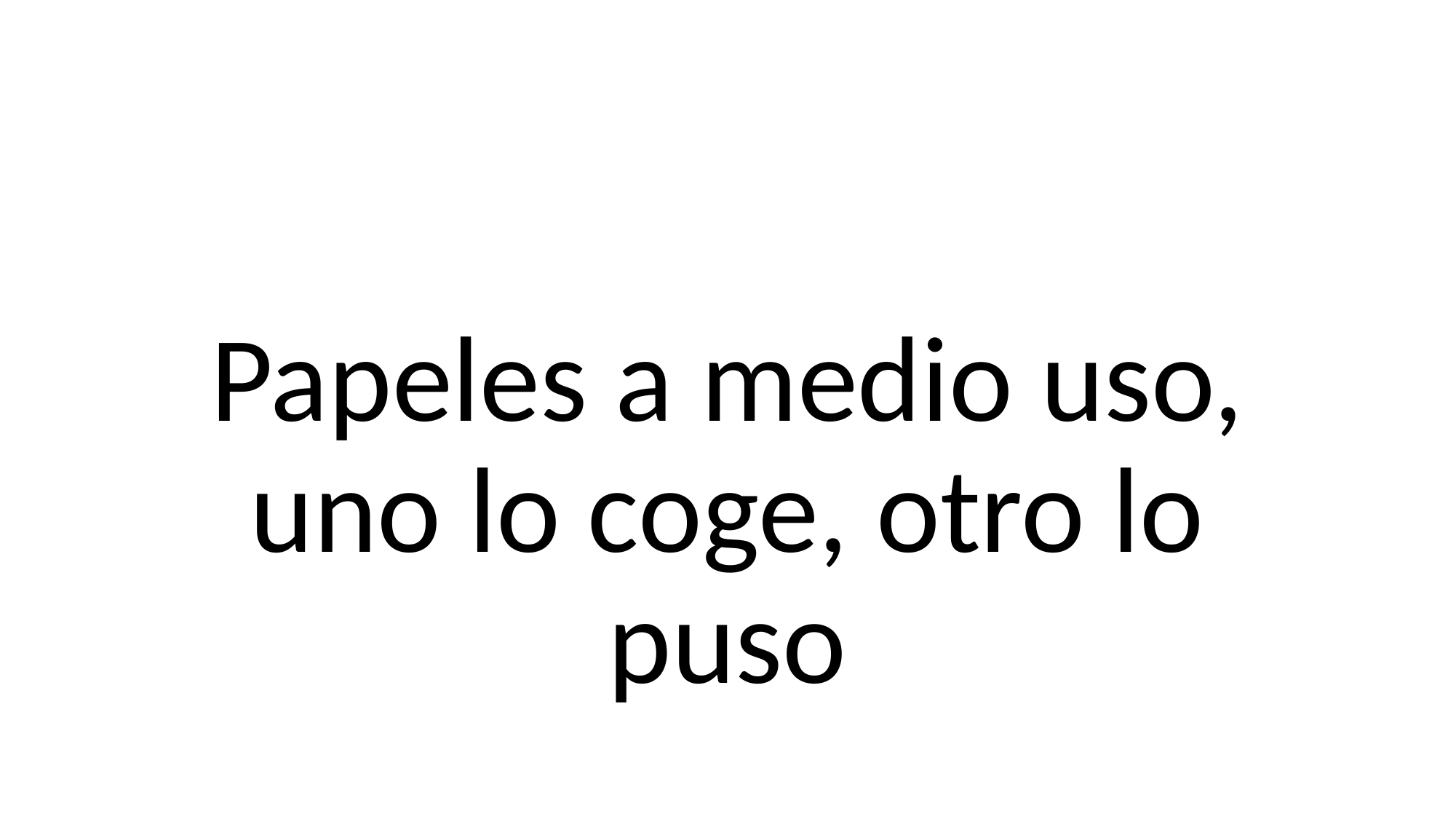

# Papeles a medio uso, uno lo coge, otro lo puso